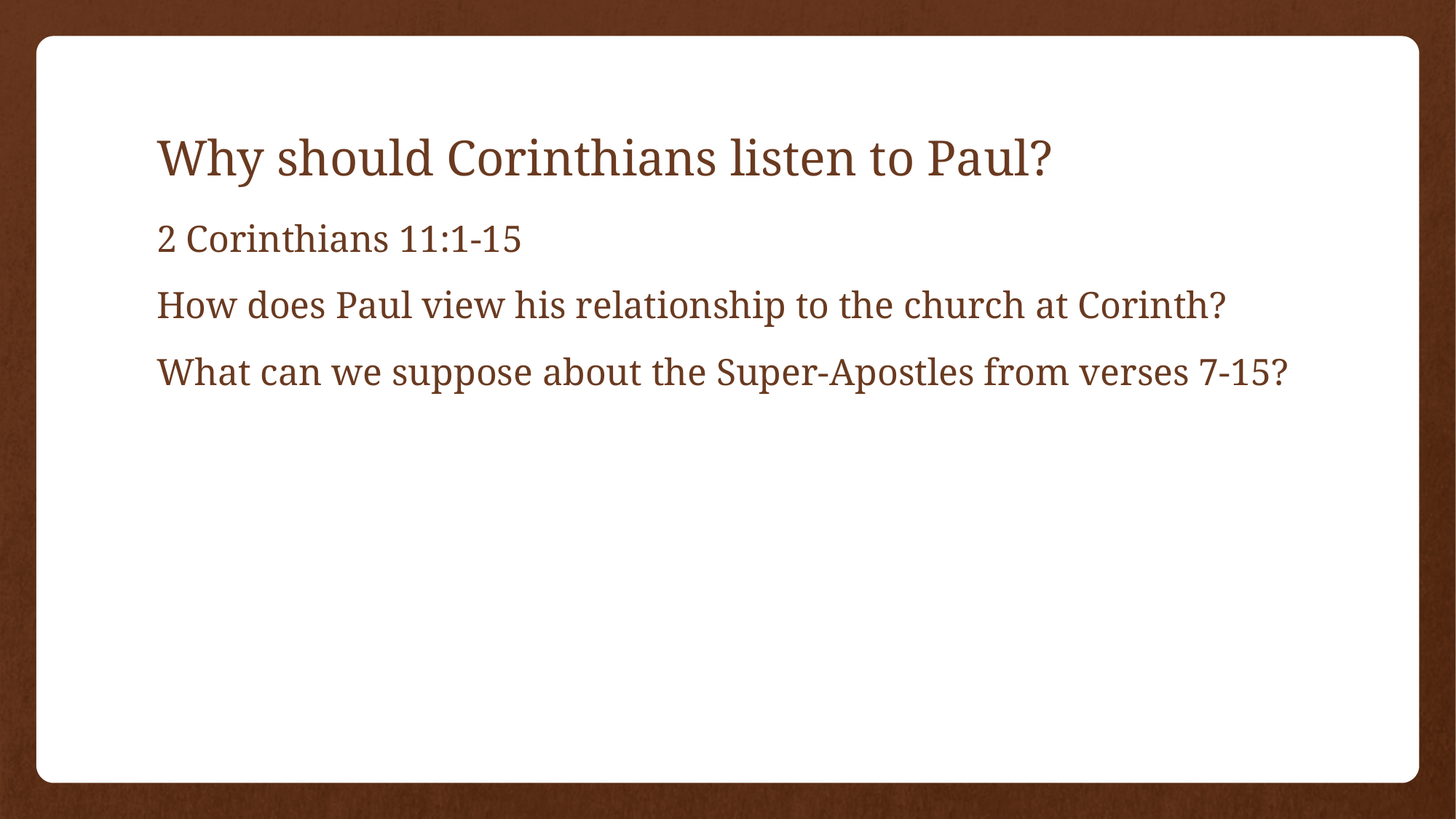

# Why should Corinthians listen to Paul?
2 Corinthians 11:1-15
How does Paul view his relationship to the church at Corinth?
What can we suppose about the Super-Apostles from verses 7-15?